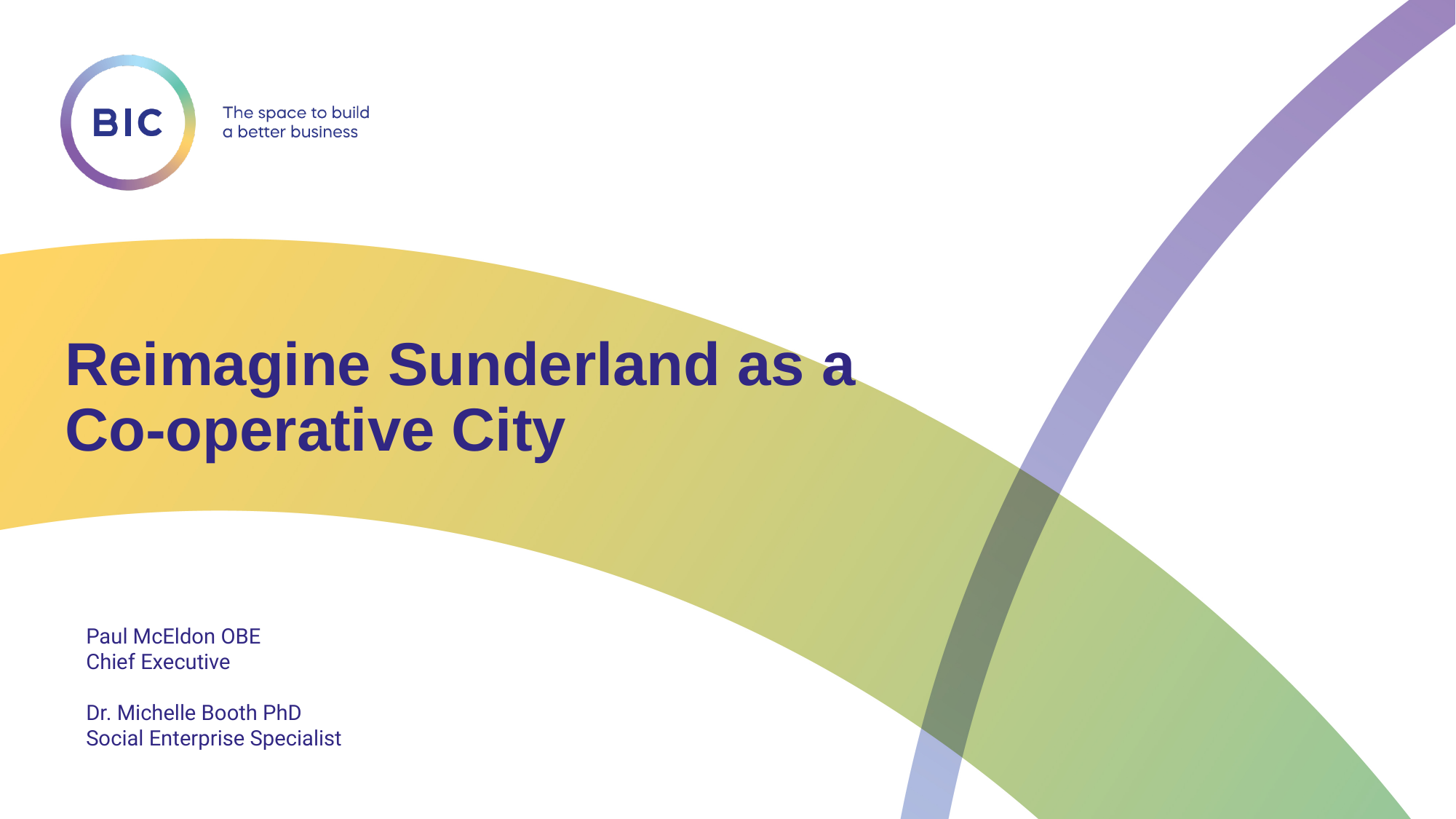

# Reimagine Sunderland as a Co-operative City

Paul McEldon OBE
Chief Executive

Dr. Michelle Booth PhD
Social Enterprise Specialist